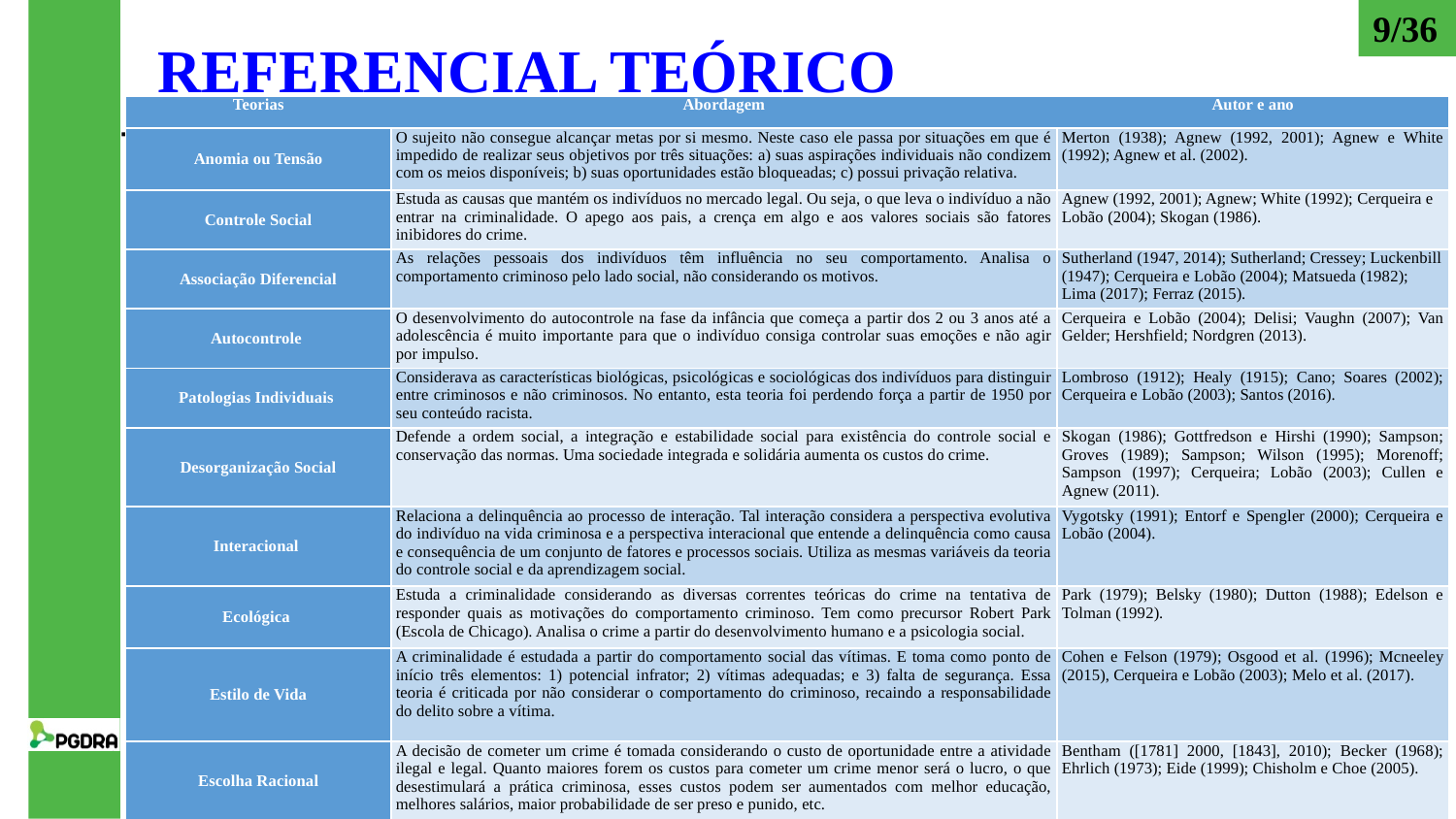

9/36
# REFERENCIAL TEÓRICO
| Teorias | Abordagem | Autor e ano |
| --- | --- | --- |
| Anomia ou Tensão | O sujeito não consegue alcançar metas por si mesmo. Neste caso ele passa por situações em que é impedido de realizar seus objetivos por três situações: a) suas aspirações individuais não condizem com os meios disponíveis; b) suas oportunidades estão bloqueadas; c) possui privação relativa. | Merton (1938); Agnew (1992, 2001); Agnew e White (1992); Agnew et al. (2002). |
| Controle Social | Estuda as causas que mantém os indivíduos no mercado legal. Ou seja, o que leva o indivíduo a não entrar na criminalidade. O apego aos pais, a crença em algo e aos valores sociais são fatores inibidores do crime. | Agnew (1992, 2001); Agnew; White (1992); Cerqueira e Lobão (2004); Skogan (1986). |
| Associação Diferencial | As relações pessoais dos indivíduos têm influência no seu comportamento. Analisa o comportamento criminoso pelo lado social, não considerando os motivos. | Sutherland (1947, 2014); Sutherland; Cressey; Luckenbill (1947); Cerqueira e Lobão (2004); Matsueda (1982); Lima (2017); Ferraz (2015). |
| Autocontrole | O desenvolvimento do autocontrole na fase da infância que começa a partir dos 2 ou 3 anos até a adolescência é muito importante para que o indivíduo consiga controlar suas emoções e não agir por impulso. | Cerqueira e Lobão (2004); Delisi; Vaughn (2007); Van Gelder; Hershfield; Nordgren (2013). |
| Patologias Individuais | Considerava as características biológicas, psicológicas e sociológicas dos indivíduos para distinguir entre criminosos e não criminosos. No entanto, esta teoria foi perdendo força a partir de 1950 por seu conteúdo racista. | Lombroso (1912); Healy (1915); Cano; Soares (2002); Cerqueira e Lobão (2003); Santos (2016). |
| Desorganização Social | Defende a ordem social, a integração e estabilidade social para existência do controle social e conservação das normas. Uma sociedade integrada e solidária aumenta os custos do crime. | Skogan (1986); Gottfredson e Hirshi (1990); Sampson; Groves (1989); Sampson; Wilson (1995); Morenoff; Sampson (1997); Cerqueira; Lobão (2003); Cullen e Agnew (2011). |
| Interacional | Relaciona a delinquência ao processo de interação. Tal interação considera a perspectiva evolutiva do indivíduo na vida criminosa e a perspectiva interacional que entende a delinquência como causa e consequência de um conjunto de fatores e processos sociais. Utiliza as mesmas variáveis da teoria do controle social e da aprendizagem social. | Vygotsky (1991); Entorf e Spengler (2000); Cerqueira e Lobão (2004). |
| Ecológica | Estuda a criminalidade considerando as diversas correntes teóricas do crime na tentativa de responder quais as motivações do comportamento criminoso. Tem como precursor Robert Park (Escola de Chicago). Analisa o crime a partir do desenvolvimento humano e a psicologia social. | Park (1979); Belsky (1980); Dutton (1988); Edelson e Tolman (1992). |
| Estilo de Vida | A criminalidade é estudada a partir do comportamento social das vítimas. E toma como ponto de início três elementos: 1) potencial infrator; 2) vítimas adequadas; e 3) falta de segurança. Essa teoria é criticada por não considerar o comportamento do criminoso, recaindo a responsabilidade do delito sobre a vítima. | Cohen e Felson (1979); Osgood et al. (1996); Mcneeley (2015), Cerqueira e Lobão (2003); Melo et al. (2017). |
| Escolha Racional | A decisão de cometer um crime é tomada considerando o custo de oportunidade entre a atividade ilegal e legal. Quanto maiores forem os custos para cometer um crime menor será o lucro, o que desestimulará a prática criminosa, esses custos podem ser aumentados com melhor educação, melhores salários, maior probabilidade de ser preso e punido, etc. | Bentham ([1781] 2000, [1843], 2010); Becker (1968); Ehrlich (1973); Eide (1999); Chisholm e Choe (2005). |